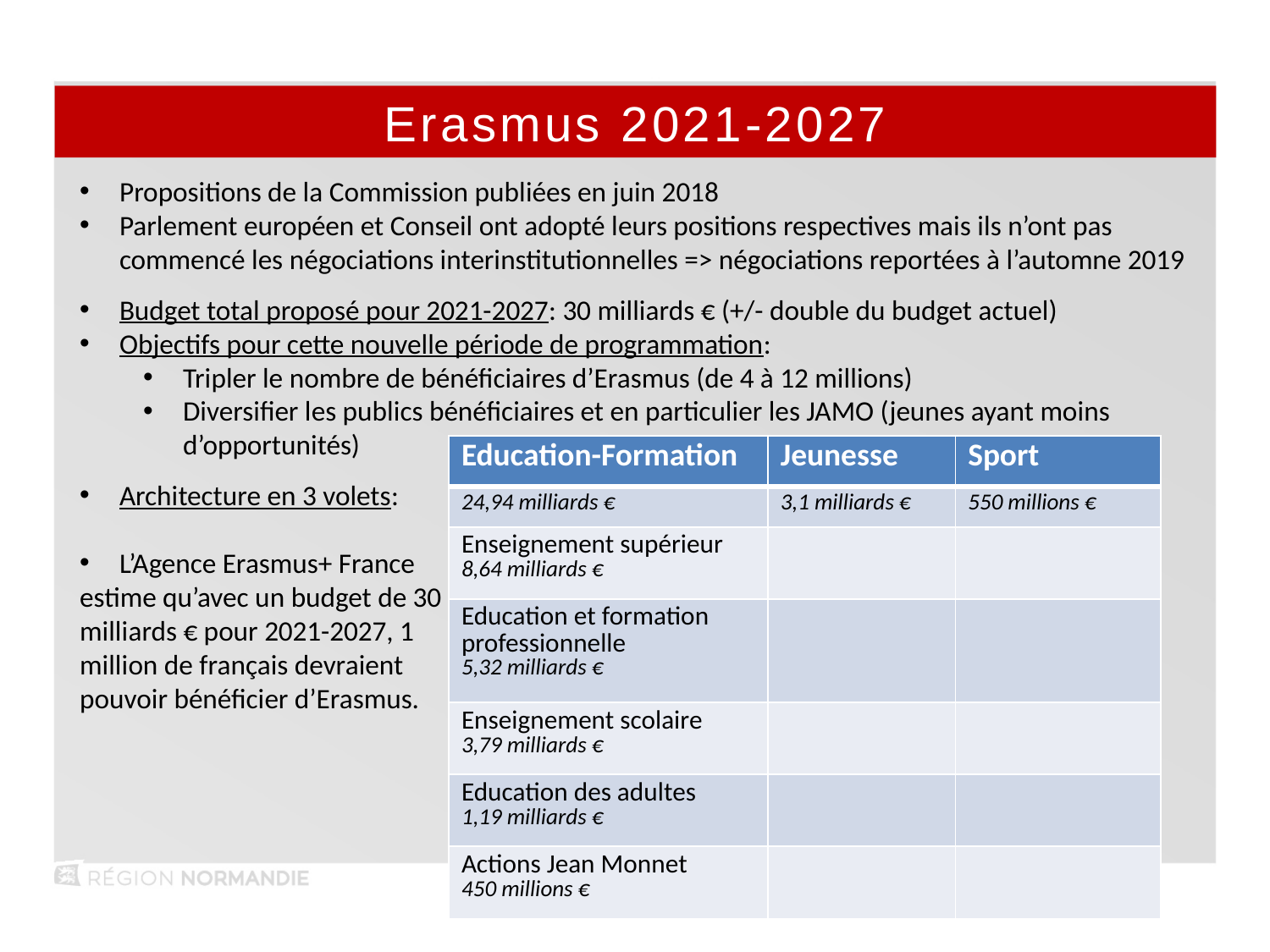

Erasmus 2021-2027
Propositions de la Commission publiées en juin 2018
Parlement européen et Conseil ont adopté leurs positions respectives mais ils n’ont pas commencé les négociations interinstitutionnelles => négociations reportées à l’automne 2019

Budget total proposé pour 2021-2027: 30 milliards € (+/- double du budget actuel)
Objectifs pour cette nouvelle période de programmation:
Tripler le nombre de bénéficiaires d’Erasmus (de 4 à 12 millions)
Diversifier les publics bénéficiaires et en particulier les JAMO (jeunes ayant moins d’opportunités)

Architecture en 3 volets:

L’Agence Erasmus+ France
estime qu’avec un budget de 30
milliards € pour 2021-2027, 1
million de français devraient
pouvoir bénéficier d’Erasmus.

| Education-Formation | Jeunesse | Sport |
| --- | --- | --- |
| 24,94 milliards € | 3,1 milliards € | 550 millions € |
| Enseignement supérieur 8,64 milliards € |  |  |
| Education et formation professionnelle 5,32 milliards € |  |  |
| Enseignement scolaire 3,79 milliards € |  |  |
| Education des adultes 1,19 milliards € |  |  |
| Actions Jean Monnet 450 millions € |  |  |